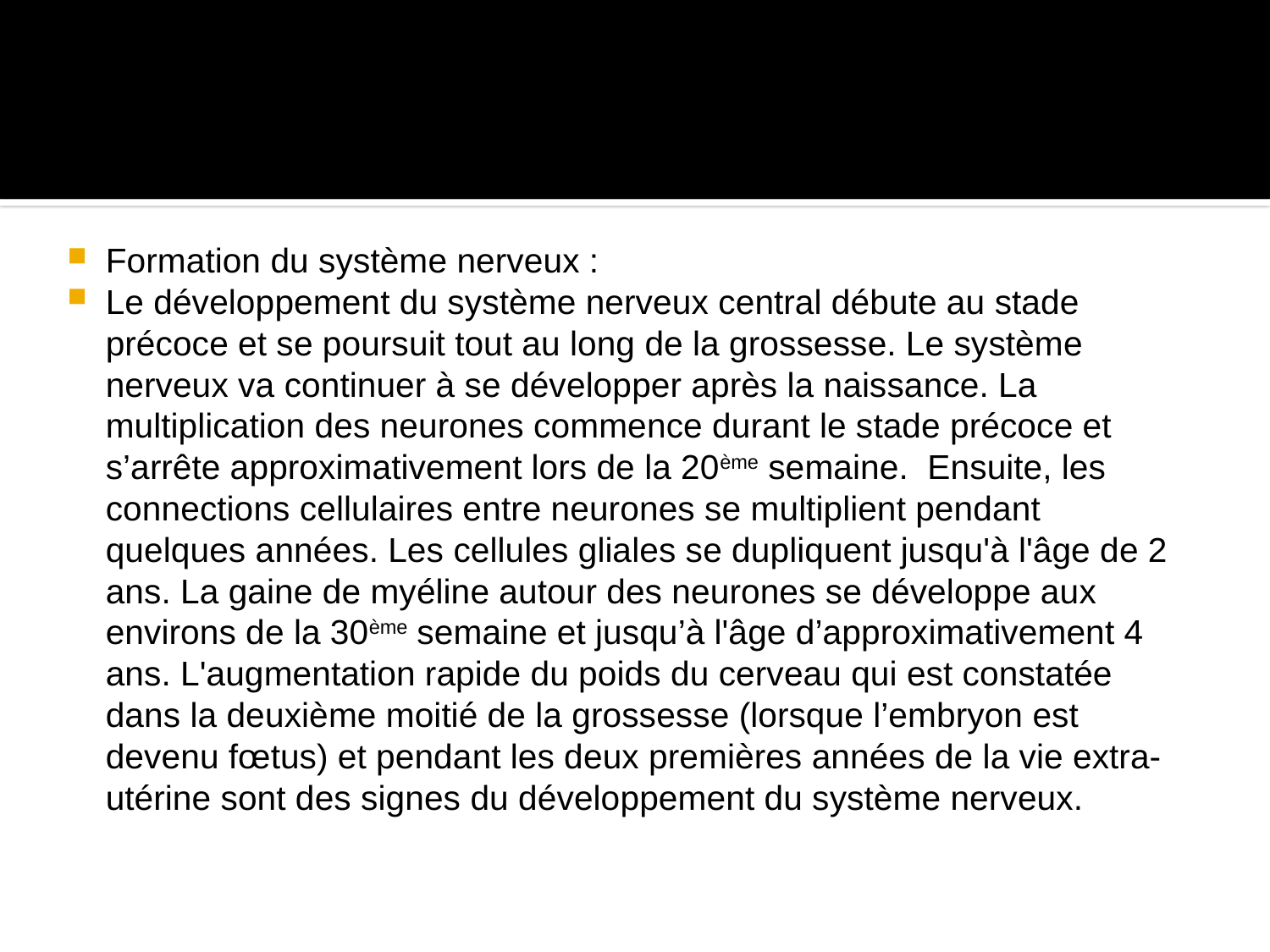

Formation du système nerveux :
Le développement du système nerveux central débute au stade précoce et se poursuit tout au long de la grossesse. Le système nerveux va continuer à se développer après la naissance. La multiplication des neurones commence durant le stade précoce et s’arrête approximativement lors de la 20ème semaine.  Ensuite, les connections cellulaires entre neurones se multiplient pendant quelques années. Les cellules gliales se dupliquent jusqu'à l'âge de 2 ans. La gaine de myéline autour des neurones se développe aux environs de la 30ème semaine et jusqu’à l'âge d’approximativement 4 ans. L'augmentation rapide du poids du cerveau qui est constatée dans la deuxième moitié de la grossesse (lorsque l’embryon est devenu fœtus) et pendant les deux premières années de la vie extra-utérine sont des signes du développement du système nerveux.